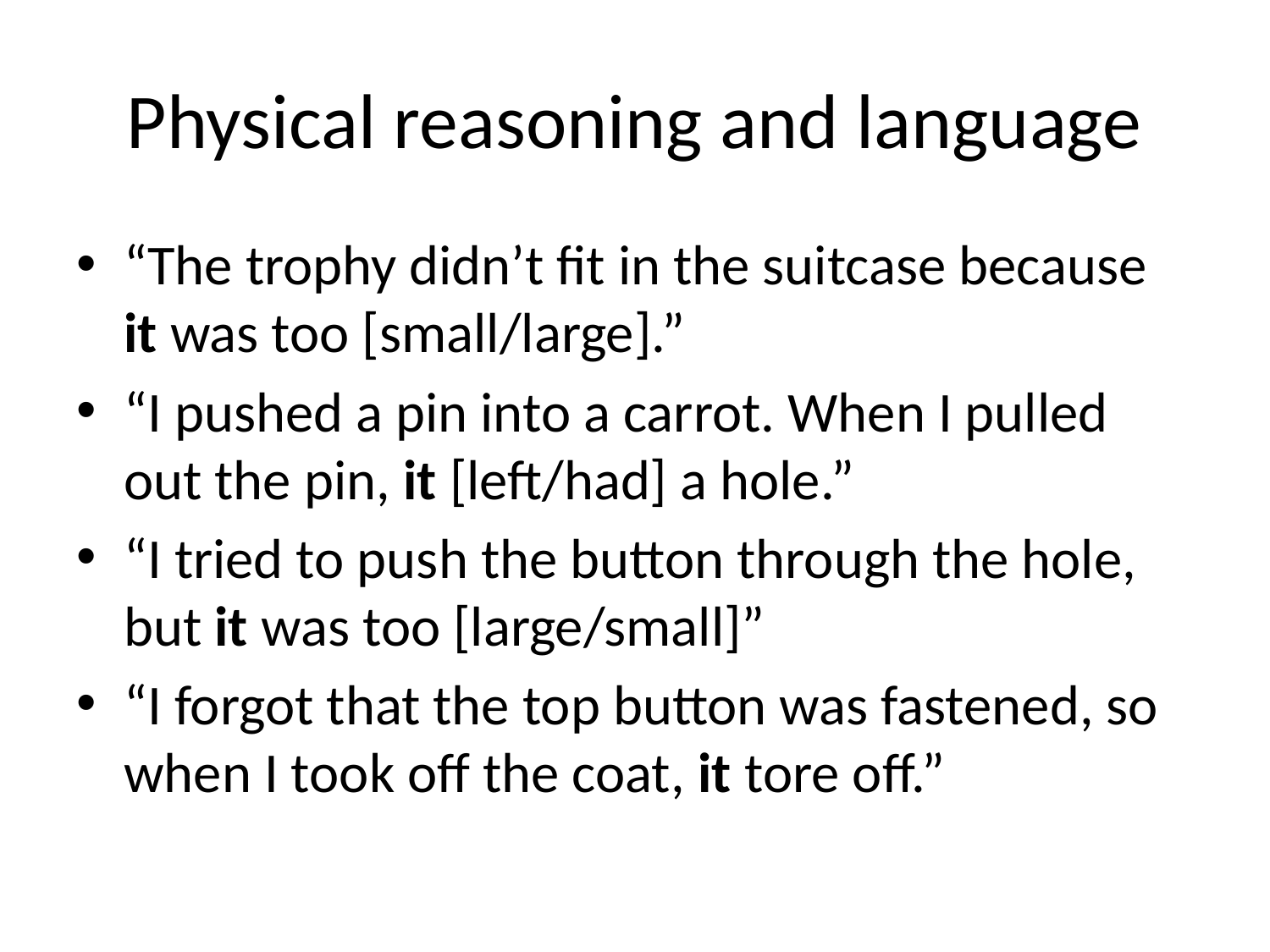

# Physical reasoning and language
“The trophy didn’t fit in the suitcase because it was too [small/large].”
“I pushed a pin into a carrot. When I pulled out the pin, it [left/had] a hole.”
“I tried to push the button through the hole, but it was too [large/small]”
“I forgot that the top button was fastened, so when I took off the coat, it tore off.”